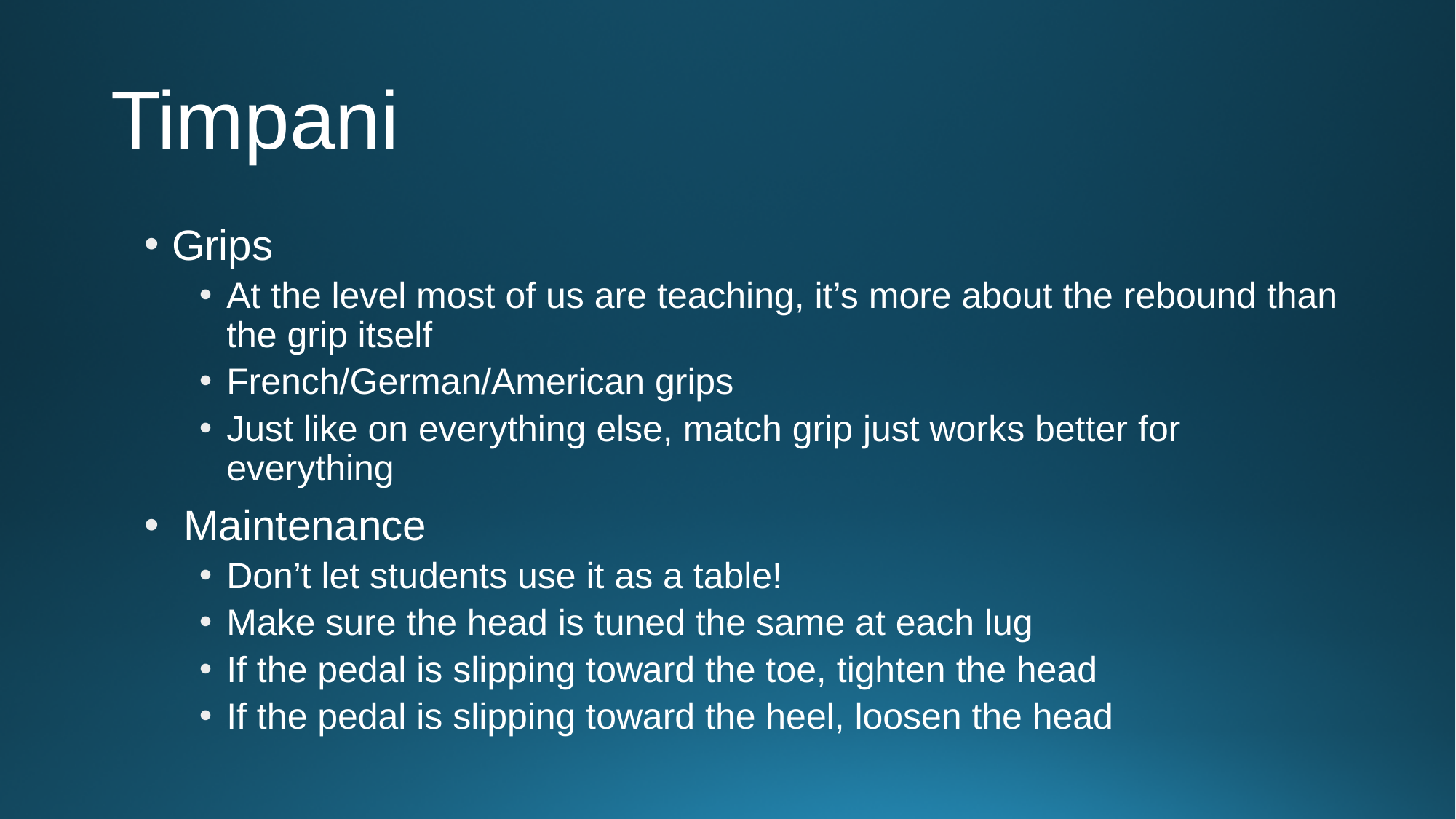

# Timpani
Grips
At the level most of us are teaching, it’s more about the rebound than the grip itself
French/German/American grips
Just like on everything else, match grip just works better for everything
 Maintenance
Don’t let students use it as a table!
Make sure the head is tuned the same at each lug
If the pedal is slipping toward the toe, tighten the head
If the pedal is slipping toward the heel, loosen the head